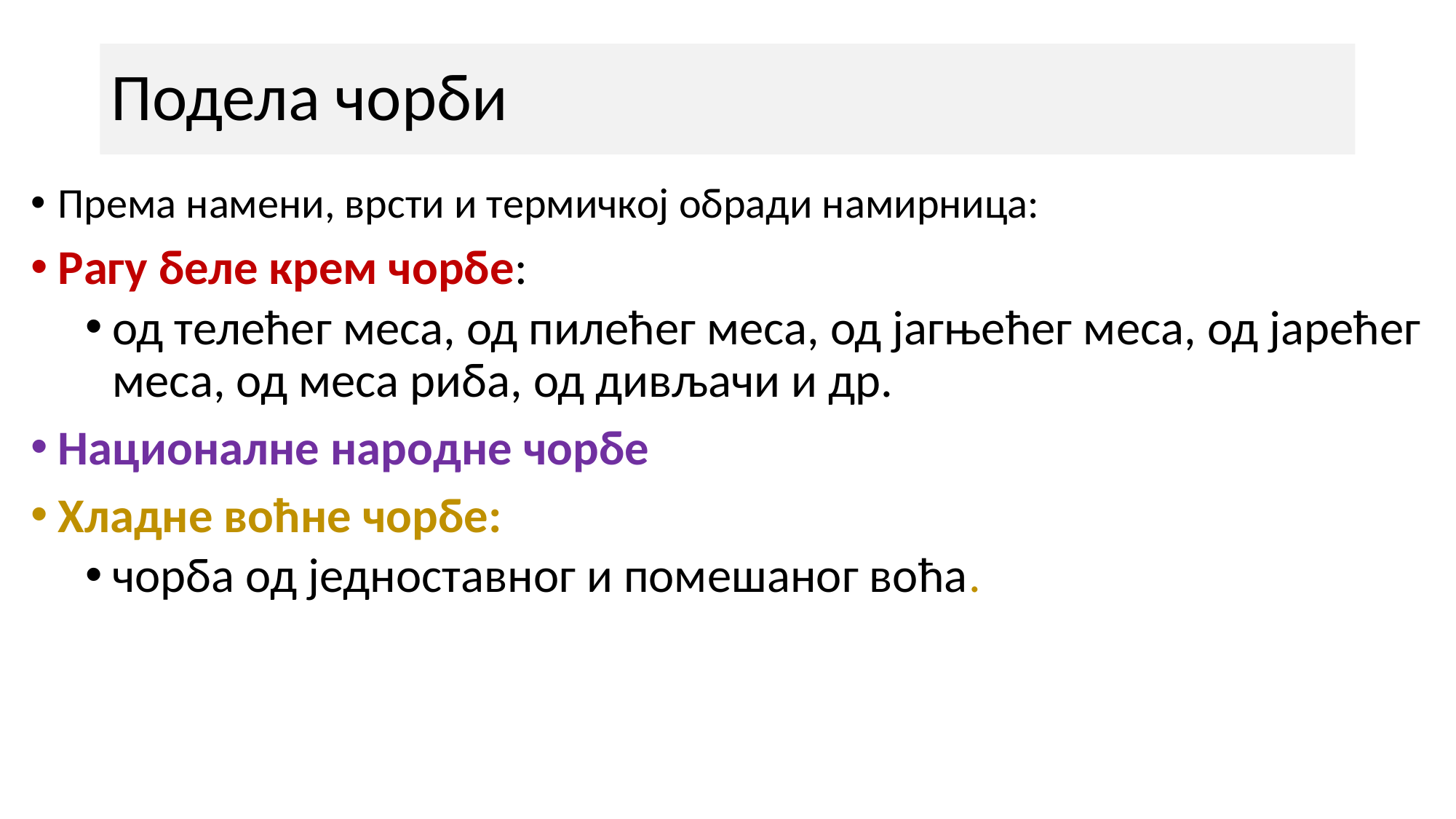

# Подела чорби
Према намени, врсти и термичкој обради намирница:
Рагу беле крем чорбе:
од телећег меса, од пилећег меса, од јагњећег меса, од јарећег меса, од меса риба, од дивљачи и др.
Националне народне чорбе
Хладне воћне чорбе:
чорба од једноставног и помешаног воћа.